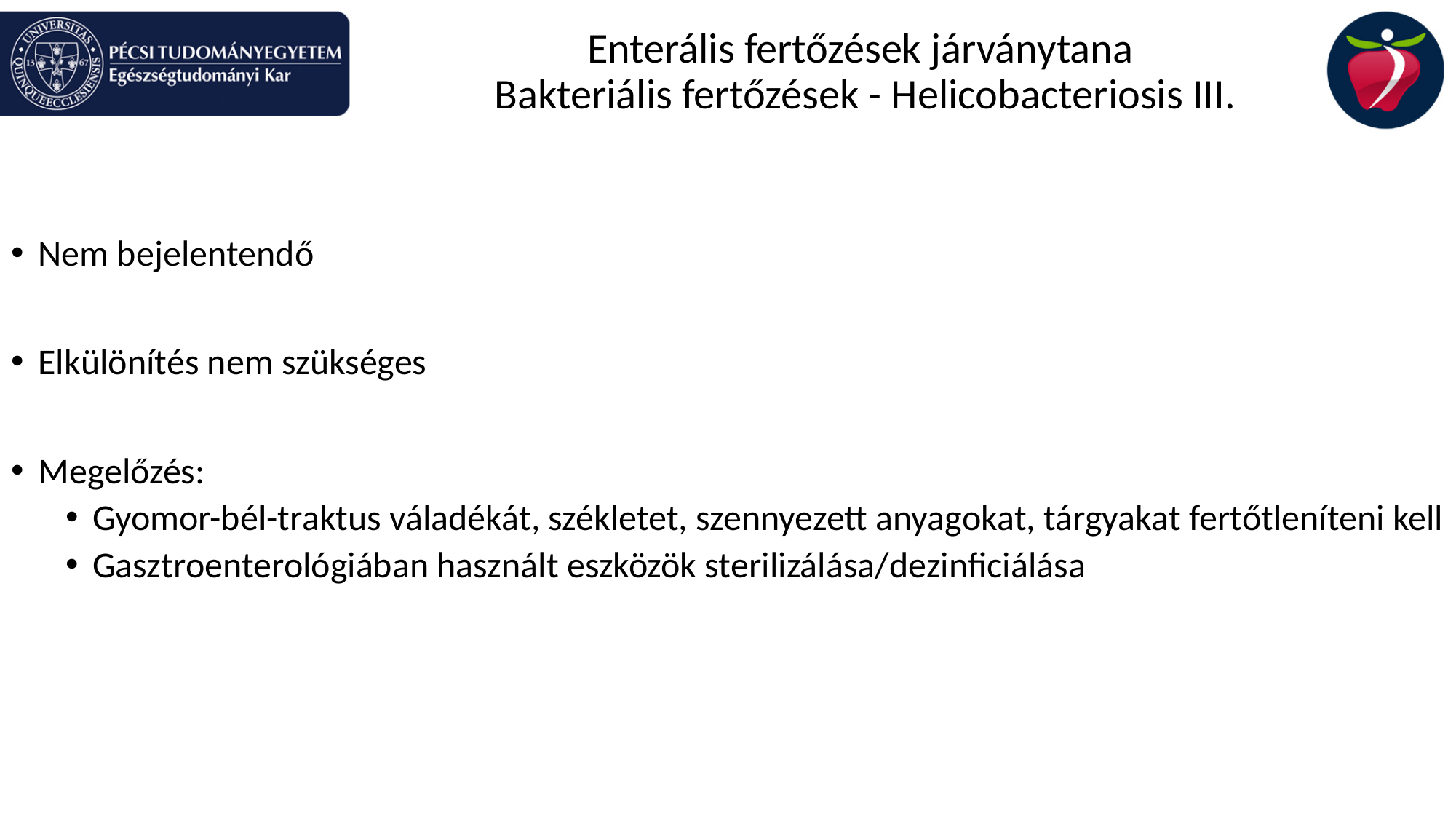

# Enterális fertőzések járványtana Bakteriális fertőzések - Helicobacteriosis III.
Nem bejelentendő

Elkülönítés nem szükséges

Megelőzés:
Gyomor-bél-traktus váladékát, székletet, szennyezett anyagokat, tárgyakat fertőtleníteni kell
Gasztroenterológiában használt eszközök sterilizálása/dezinficiálása